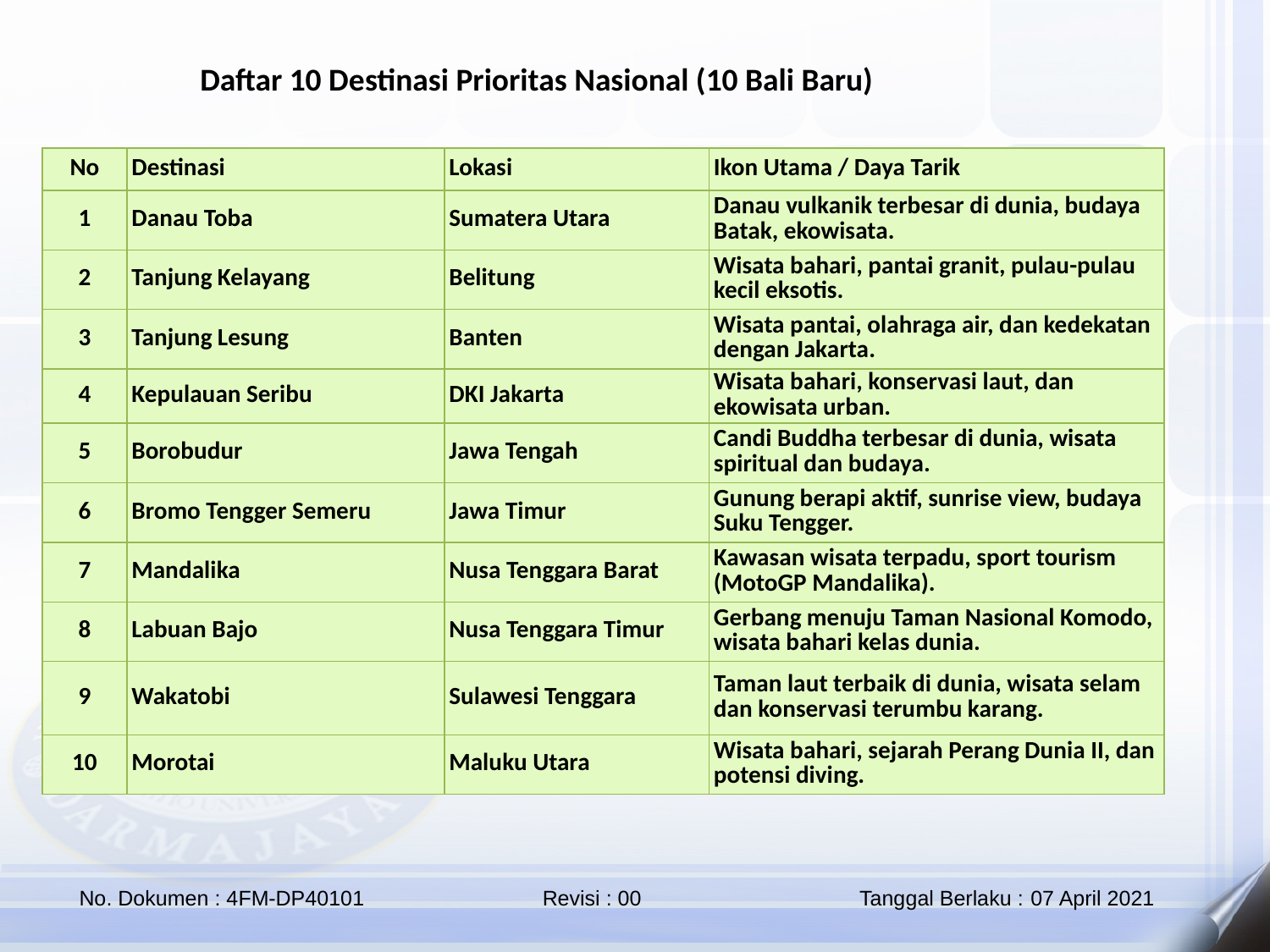

Daftar 10 Destinasi Prioritas Nasional (10 Bali Baru)
| No | Destinasi | Lokasi | Ikon Utama / Daya Tarik |
| --- | --- | --- | --- |
| 1 | Danau Toba | Sumatera Utara | Danau vulkanik terbesar di dunia, budaya Batak, ekowisata. |
| 2 | Tanjung Kelayang | Belitung | Wisata bahari, pantai granit, pulau-pulau kecil eksotis. |
| 3 | Tanjung Lesung | Banten | Wisata pantai, olahraga air, dan kedekatan dengan Jakarta. |
| 4 | Kepulauan Seribu | DKI Jakarta | Wisata bahari, konservasi laut, dan ekowisata urban. |
| 5 | Borobudur | Jawa Tengah | Candi Buddha terbesar di dunia, wisata spiritual dan budaya. |
| 6 | Bromo Tengger Semeru | Jawa Timur | Gunung berapi aktif, sunrise view, budaya Suku Tengger. |
| 7 | Mandalika | Nusa Tenggara Barat | Kawasan wisata terpadu, sport tourism (MotoGP Mandalika). |
| 8 | Labuan Bajo | Nusa Tenggara Timur | Gerbang menuju Taman Nasional Komodo, wisata bahari kelas dunia. |
| 9 | Wakatobi | Sulawesi Tenggara | Taman laut terbaik di dunia, wisata selam dan konservasi terumbu karang. |
| 10 | Morotai | Maluku Utara | Wisata bahari, sejarah Perang Dunia II, dan potensi diving. |